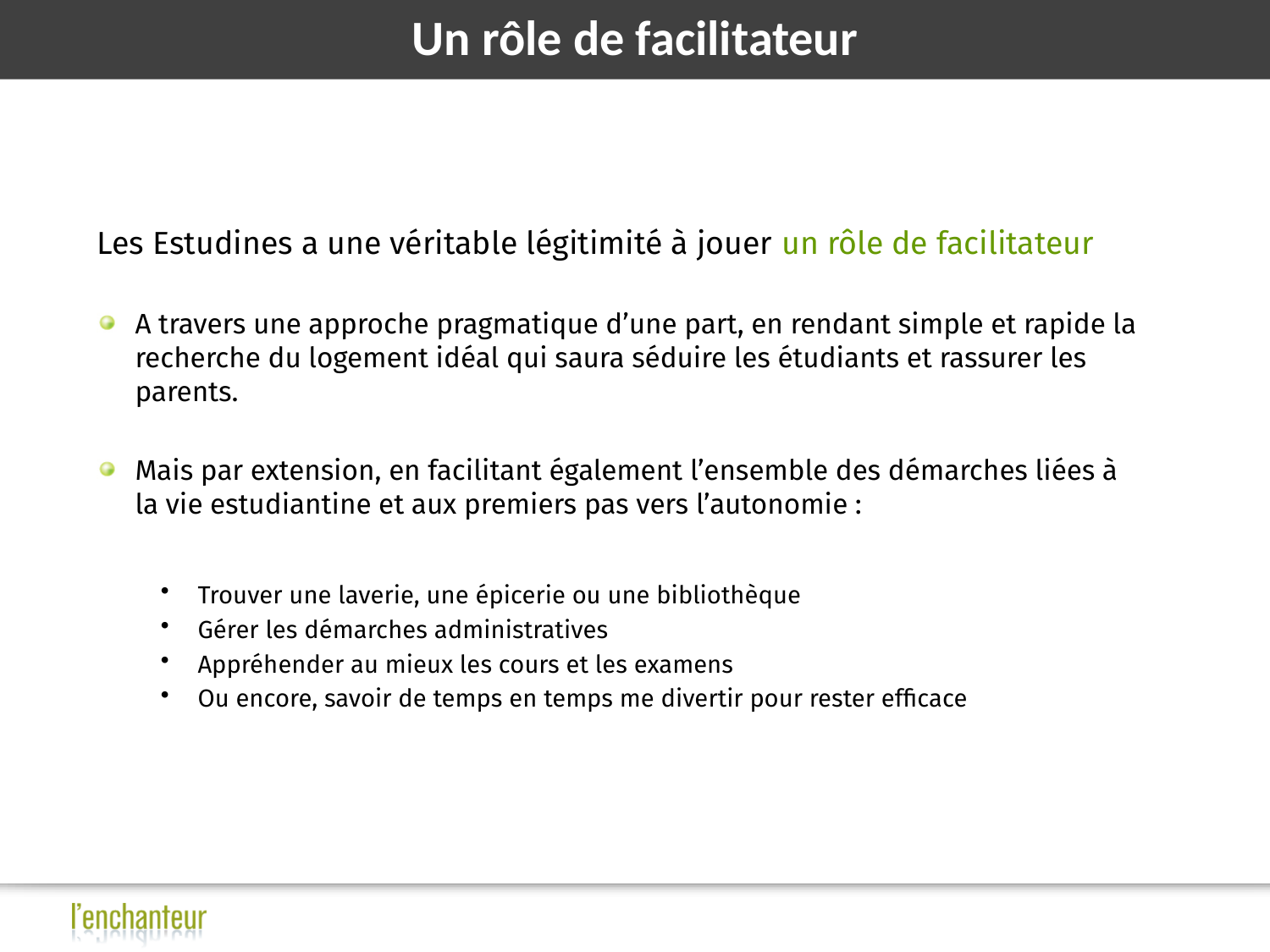

# Un rôle de facilitateur
Les Estudines a une véritable légitimité à jouer un rôle de facilitateur

A travers une approche pragmatique d’une part, en rendant simple et rapide la recherche du logement idéal qui saura séduire les étudiants et rassurer les parents.

Mais par extension, en facilitant également l’ensemble des démarches liées à la vie estudiantine et aux premiers pas vers l’autonomie :

Trouver une laverie, une épicerie ou une bibliothèque
Gérer les démarches administratives
Appréhender au mieux les cours et les examens
Ou encore, savoir de temps en temps me divertir pour rester efficace